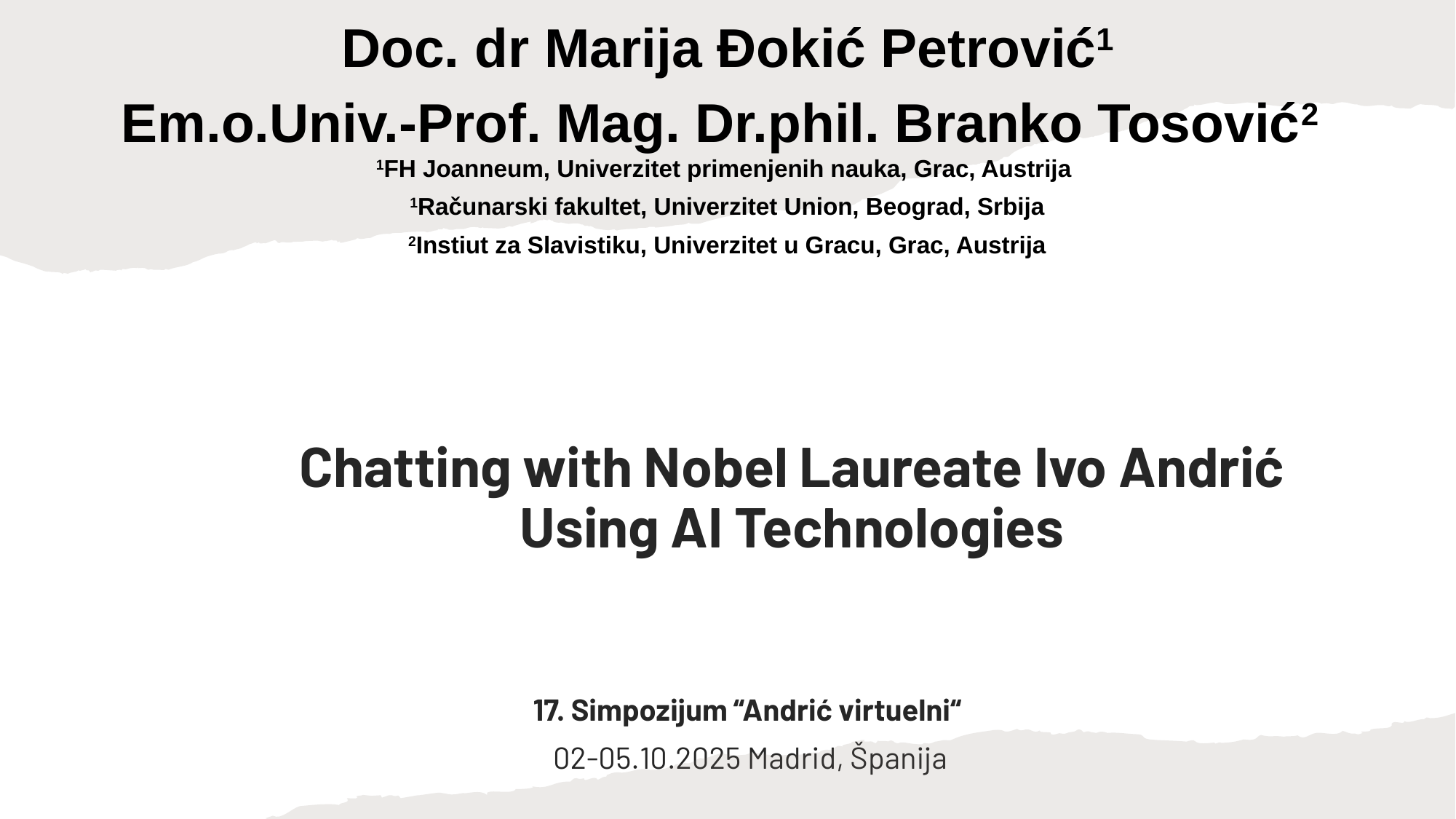

Doc. dr Marija Đokić Petrović1
Em.o.Univ.-Prof. Mag. Dr.phil. Branko Tosović2
1FH Joanneum, Univerzitet primenjenih nauka, Grac, Austrija
1Računarski fakultet, Univerzitet Union, Beograd, Srbija
2Instiut za Slavistiku, Univerzitet u Gracu, Grac, Austrija
Chatting with Nobel Laureate Ivo Andrić Using AI Technologies

17. Simpozijum “Andrić virtuelni“
02-05.10.2025 Madrid, Španija